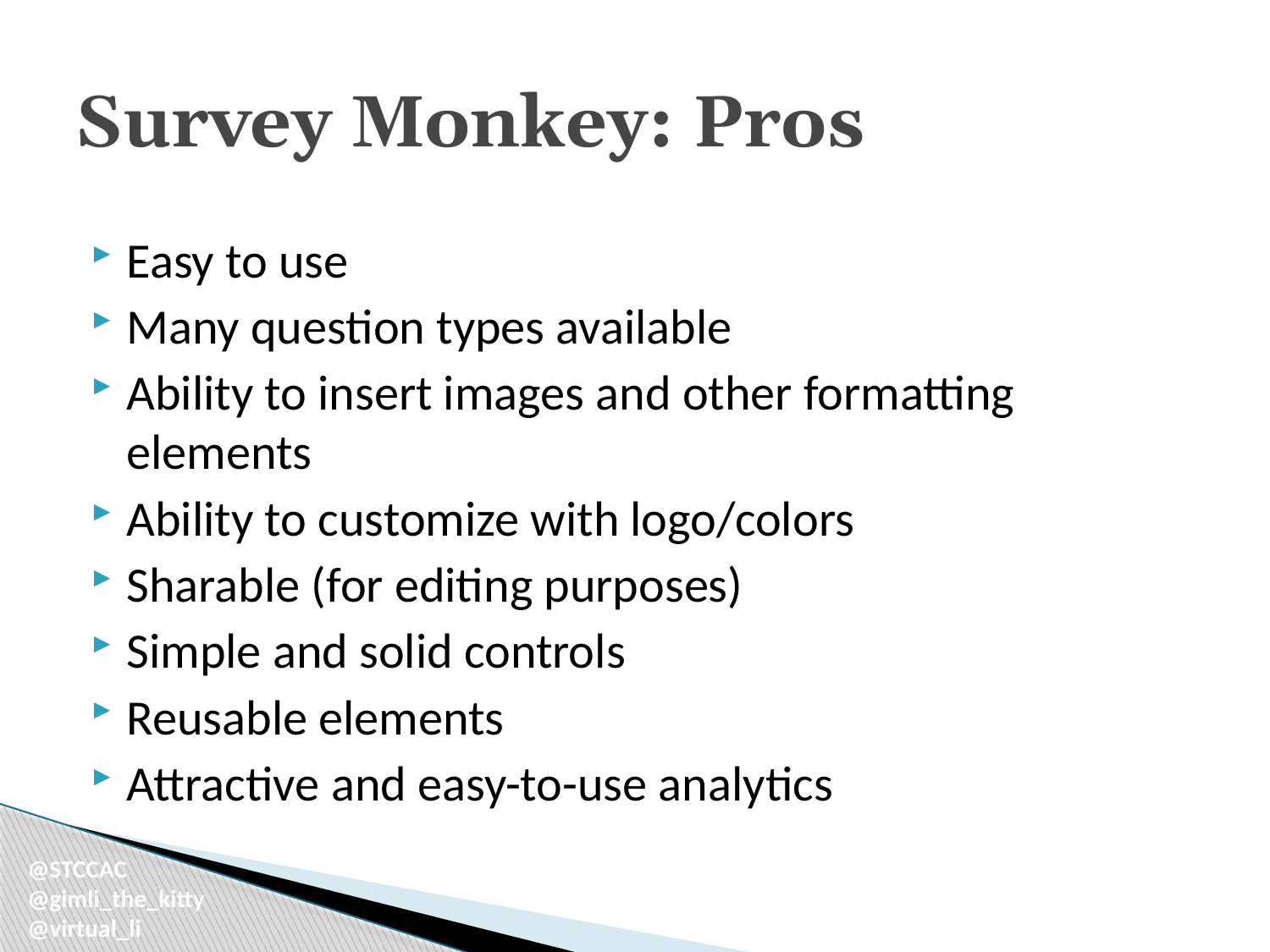

# Survey Monkey: Pros
Easy to use
Many question types available
Ability to insert images and other formatting elements
Ability to customize with logo/colors
Sharable (for editing purposes)
Simple and solid controls
Reusable elements
Attractive and easy-to-use analytics